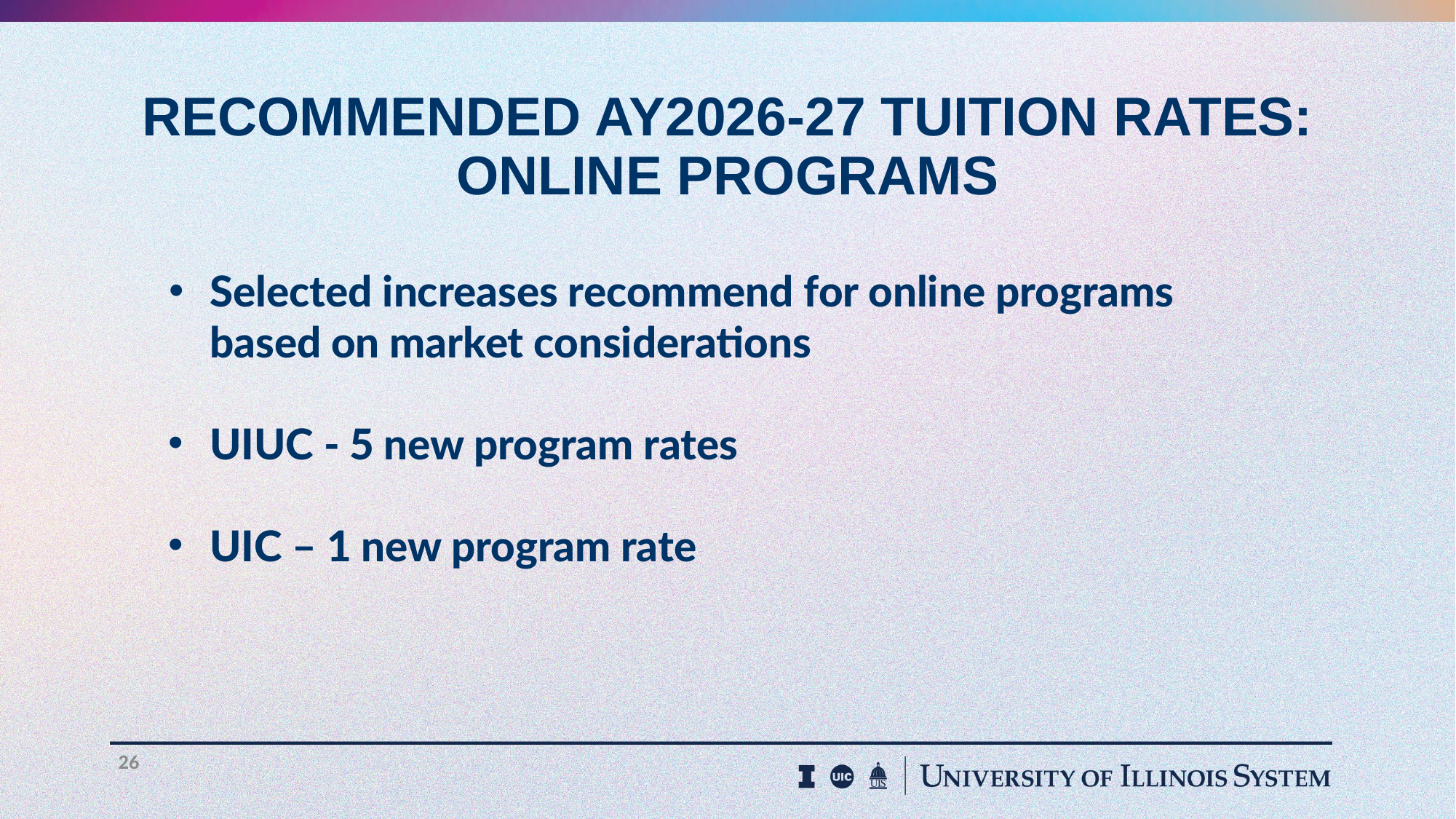

# RECOMMENDED AY2026-27 TUITION RATES: ONLINE PROGRAMS
Selected increases recommend for online programs
based on market considerations

UIUC - 5 new program rates

UIC – 1 new program rate

26